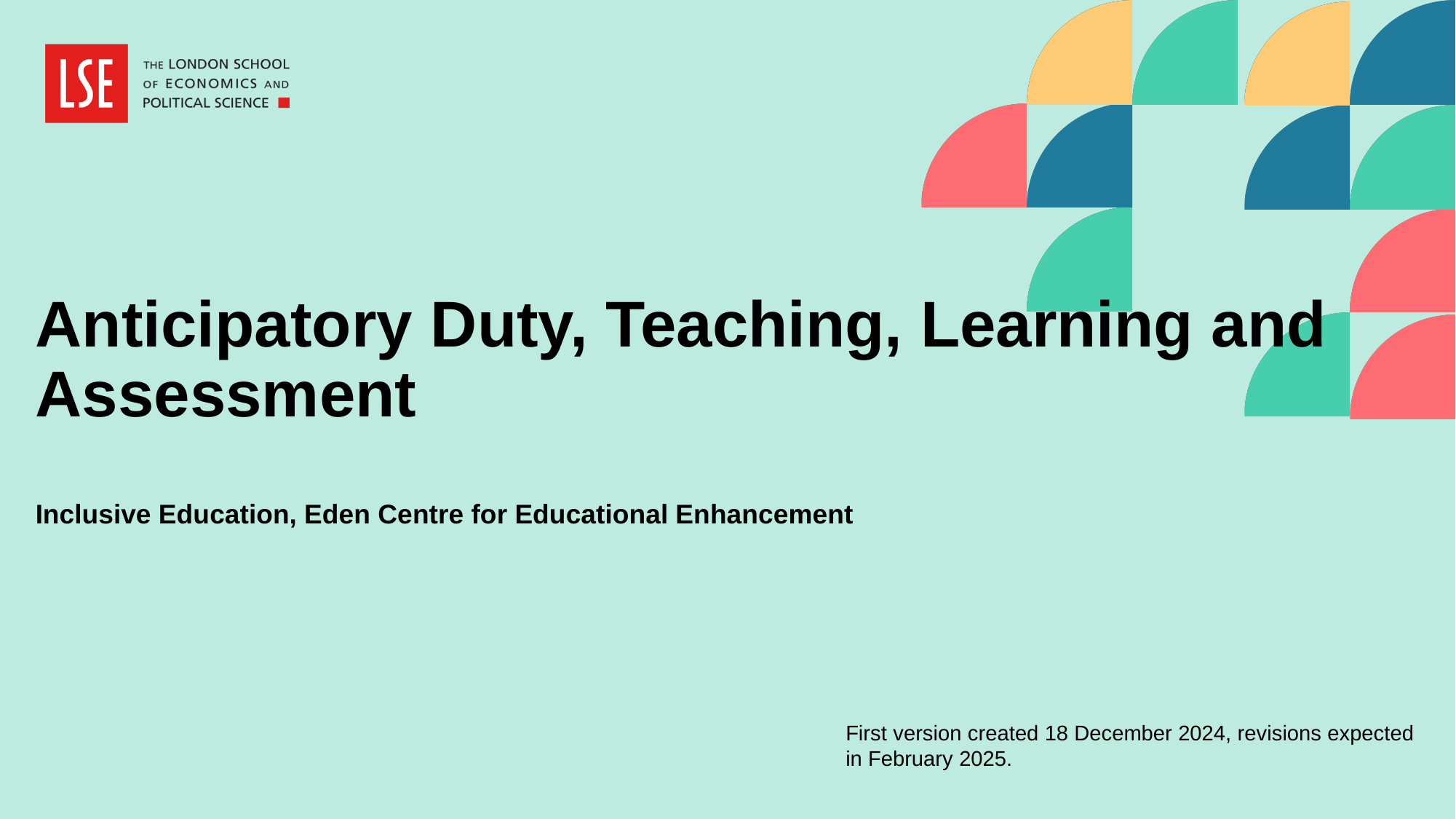

# Anticipatory Duty, Teaching, Learning and Assessment Inclusive Education, Eden Centre for Educational Enhancement
First version created 18 December 2024, revisions expected in February 2025.